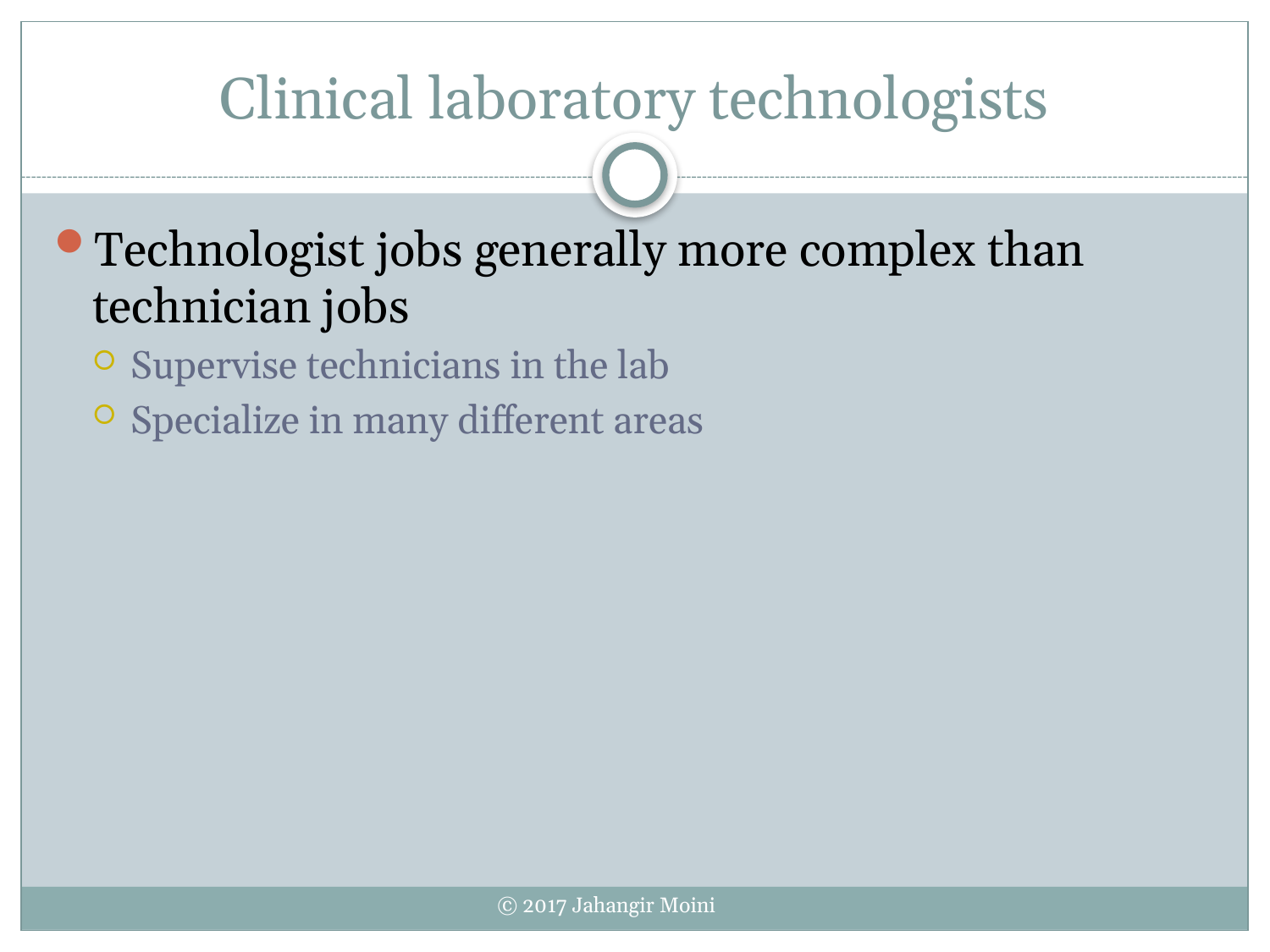

# Clinical laboratory technologists
Technologist jobs generally more complex than technician jobs
Supervise technicians in the lab
Specialize in many different areas